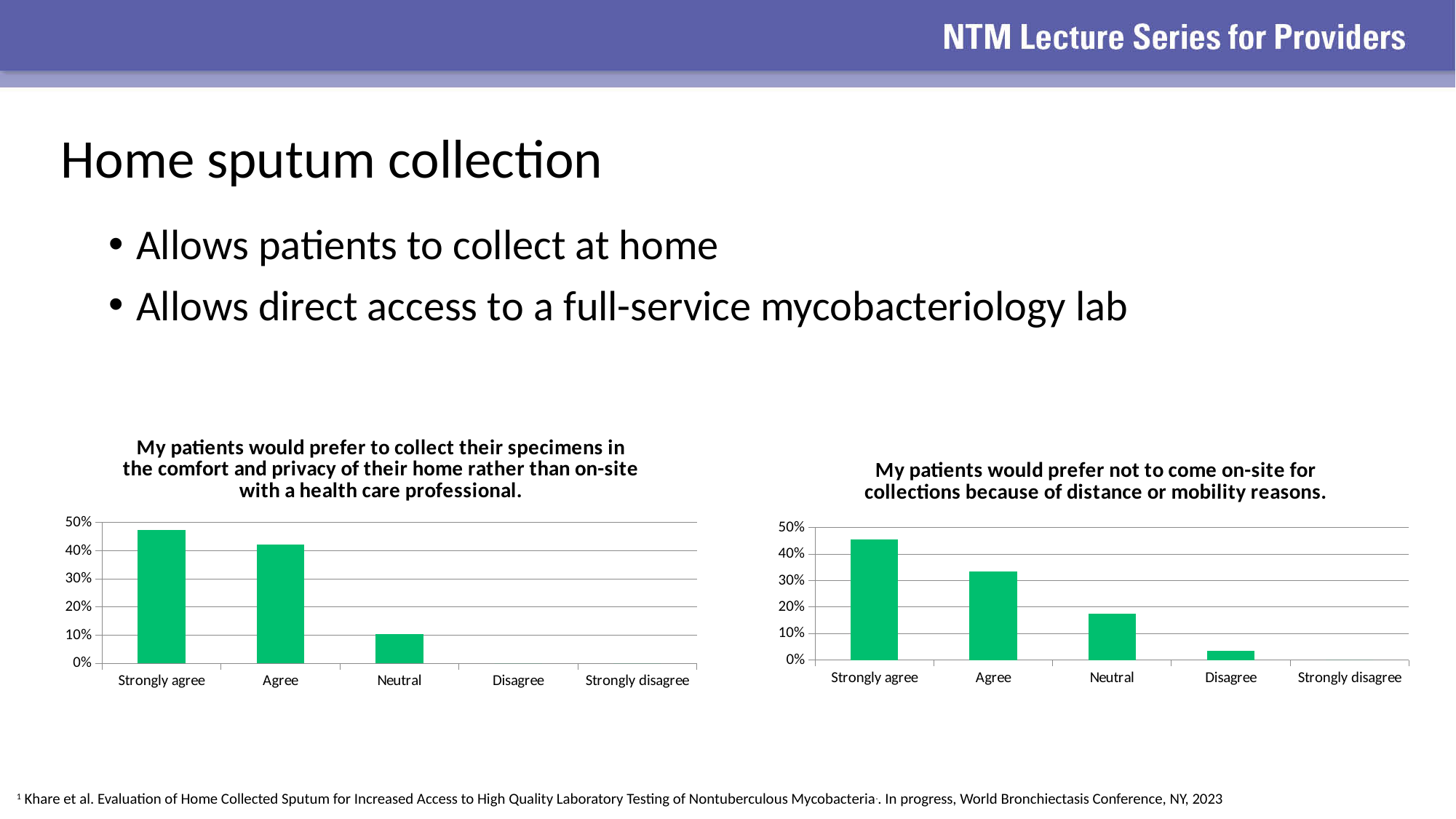

Home sputum collection
Allows patients to collect at home
Allows direct access to a full-service mycobacteriology lab

### Chart: My patients would prefer to collect their specimens in the comfort and privacy of their home rather than on-site with a health care professional.

| Category | Responses |
|---|---|
| Strongly agree | 0.4737 |
| Agree | 0.4211 |
| Neutral | 0.1053 |
| Disagree | 0.0 |
| Strongly disagree | 0.0 |

### Chart: My patients would prefer not to come on-site for collections because of distance or mobility reasons.

| Category | Responses |
|---|---|
| Strongly agree | 0.4561 |
| Agree | 0.3333 |
| Neutral | 0.1754 |
| Disagree | 0.0351 |
| Strongly disagree | 0.0 |
1 Khare et al. Evaluation of Home Collected Sputum for Increased Access to High Quality Laboratory Testing of Nontuberculous Mycobacteria.. In progress, World Bronchiectasis Conference, NY, 2023